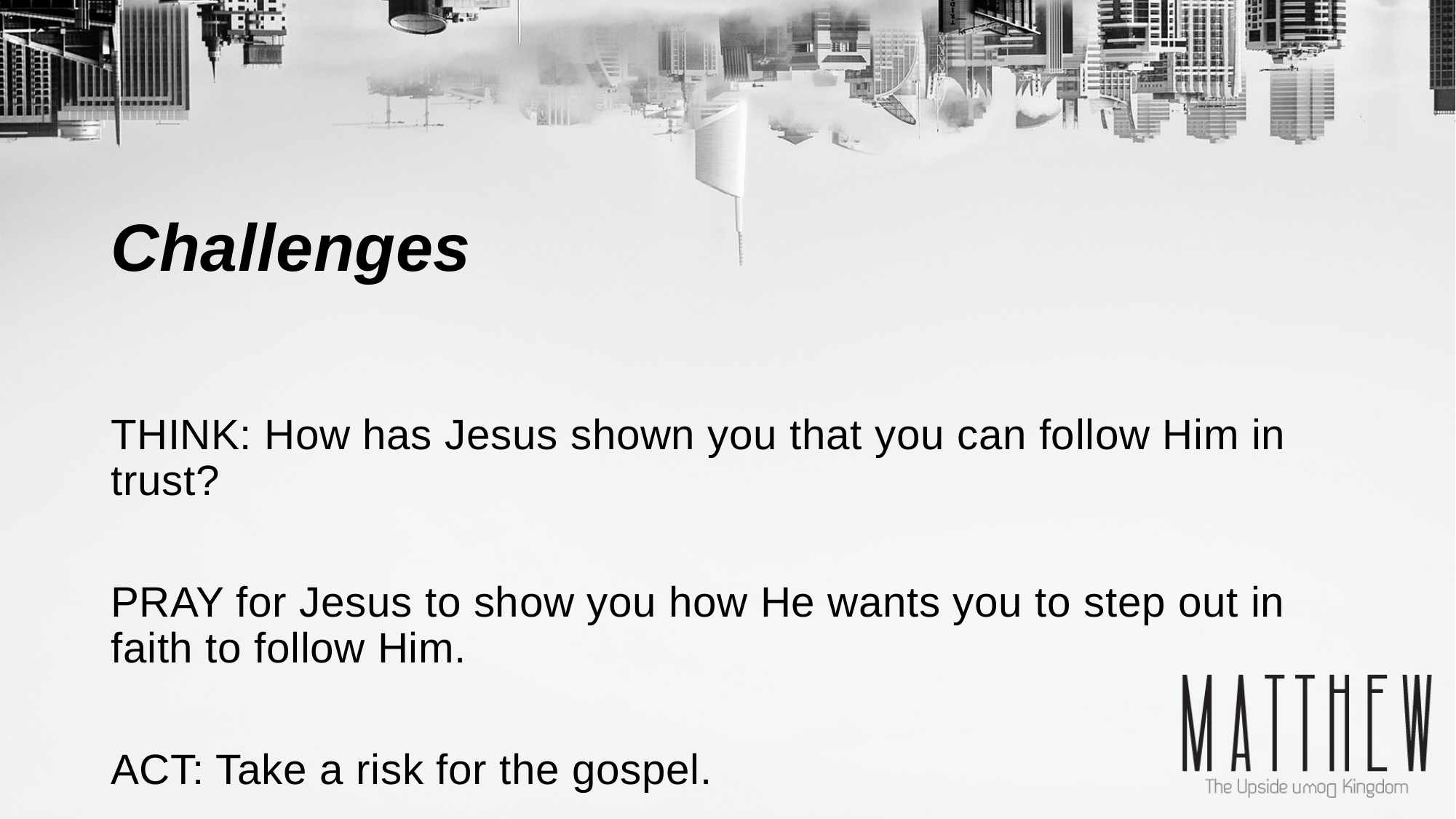

# Challenges
THINK: How has Jesus shown you that you can follow Him in trust?

PRAY for Jesus to show you how He wants you to step out in faith to follow Him.

ACT: Take a risk for the gospel.